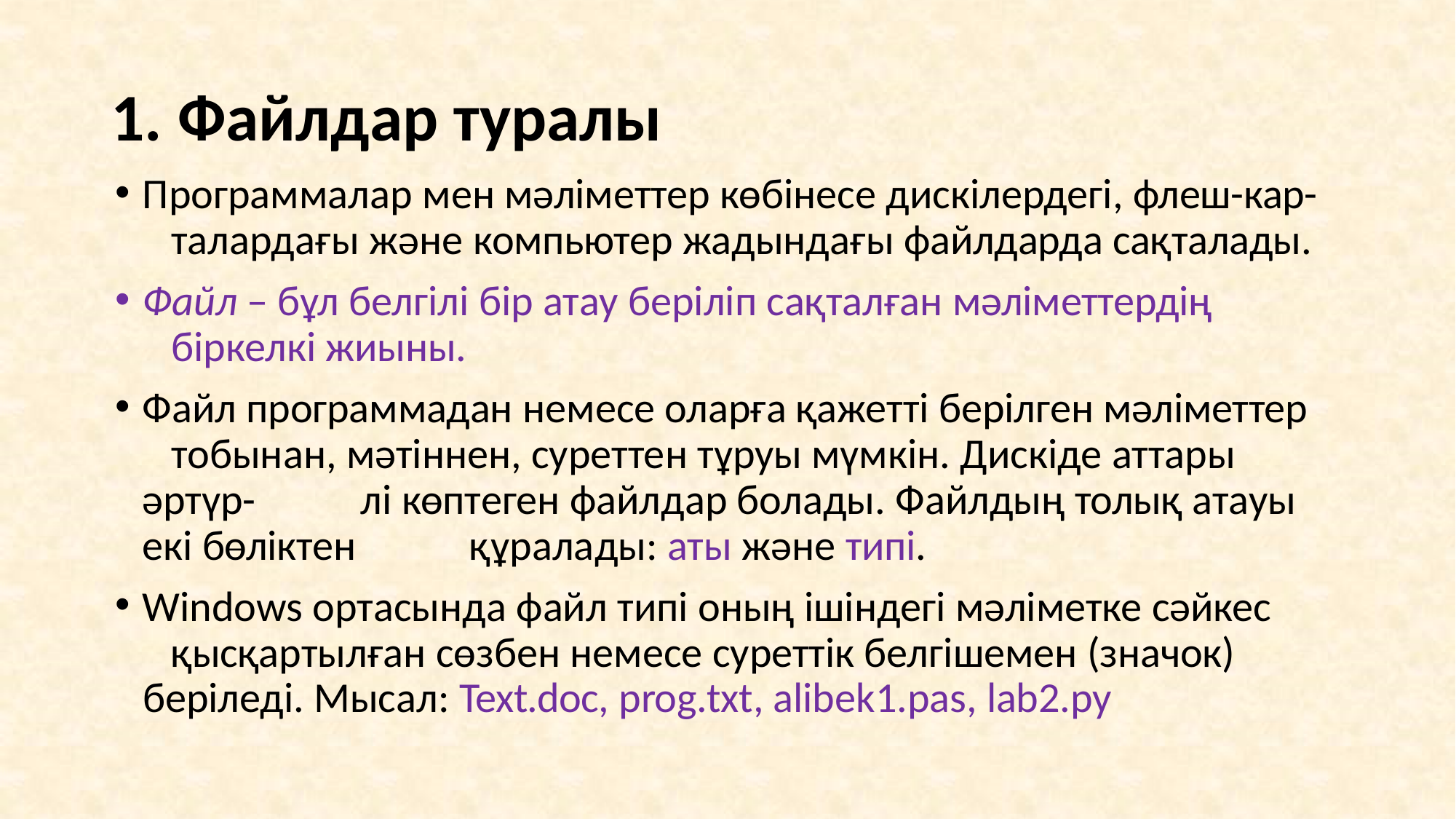

# 1. Файлдар туралы
Программалар мен мәліметтер көбінесе дискілердегі, флеш-кар- 	талардағы және компьютер жадындағы файлдарда сақталады.
Файл – бұл белгілі бір атау беріліп сақталған мәліметтердің 	біркелкі жиыны.
Файл программадан немесе оларға қажетті берілген мәліметтер 	тобынан, мәтіннен, суреттен тұруы мүмкін. Дискіде аттары әртүр- 	лі көптеген файлдар болады. Файлдың толық атауы екі бөліктен 	құралады: аты және типі.
Windows ортасында файл типі оның ішіндегі мәліметке сәйкес 	қысқартылған сөзбен немесе суреттік белгішемен (значок)
беріледі. Мысал: Text.doc, prog.txt, alibek1.pas, lab2.py